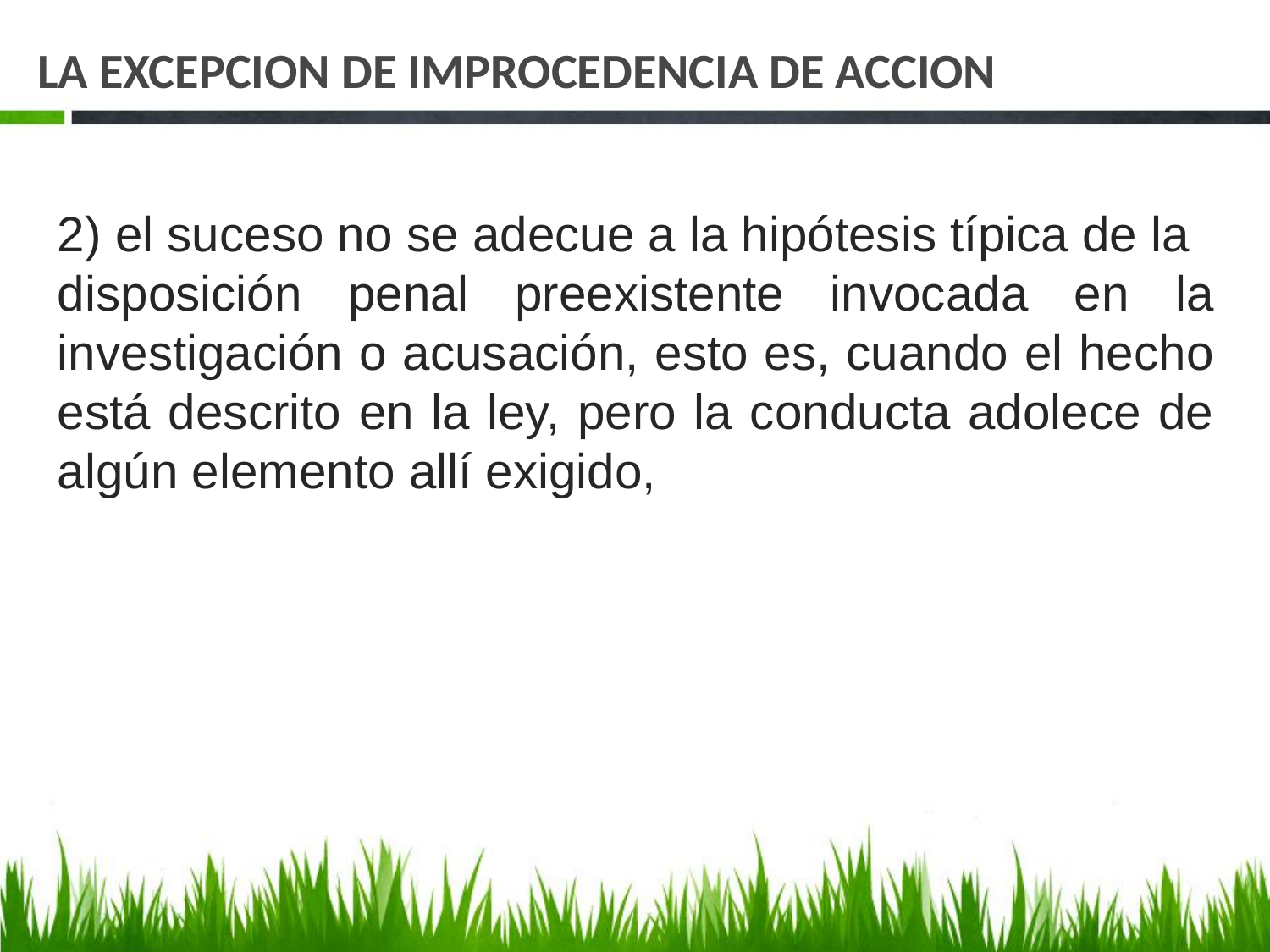

# LA EXCEPCION DE IMPROCEDENCIA DE ACCION
2) el suceso no se adecue a la hipótesis típica de la
disposición penal preexistente invocada en la investigación o acusación, esto es, cuando el hecho está descrito en la ley, pero la conducta adolece de algún elemento allí exigido,